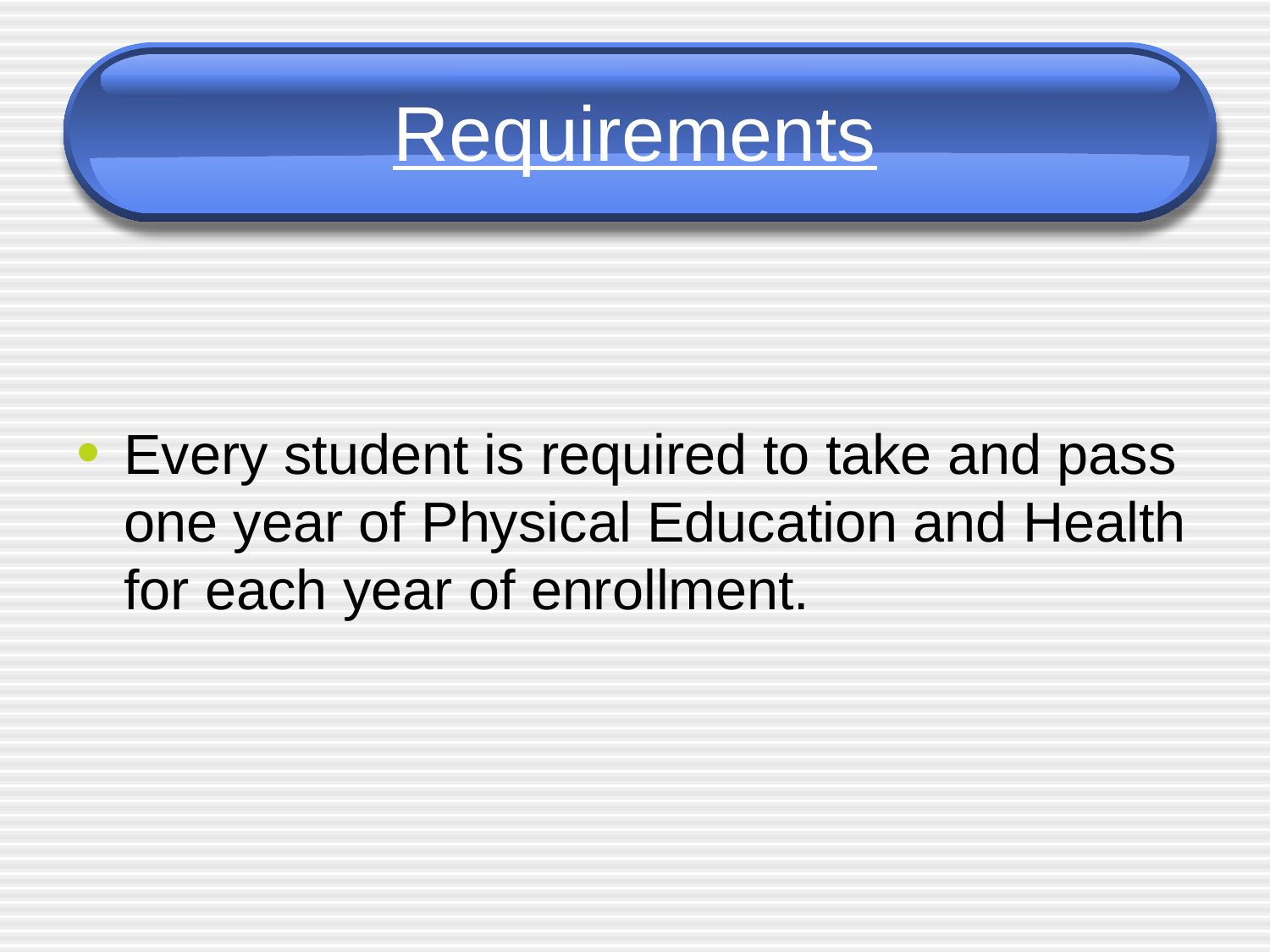

# Requirements

Every student is required to take and pass one year of Physical Education and Health for each year of enrollment.